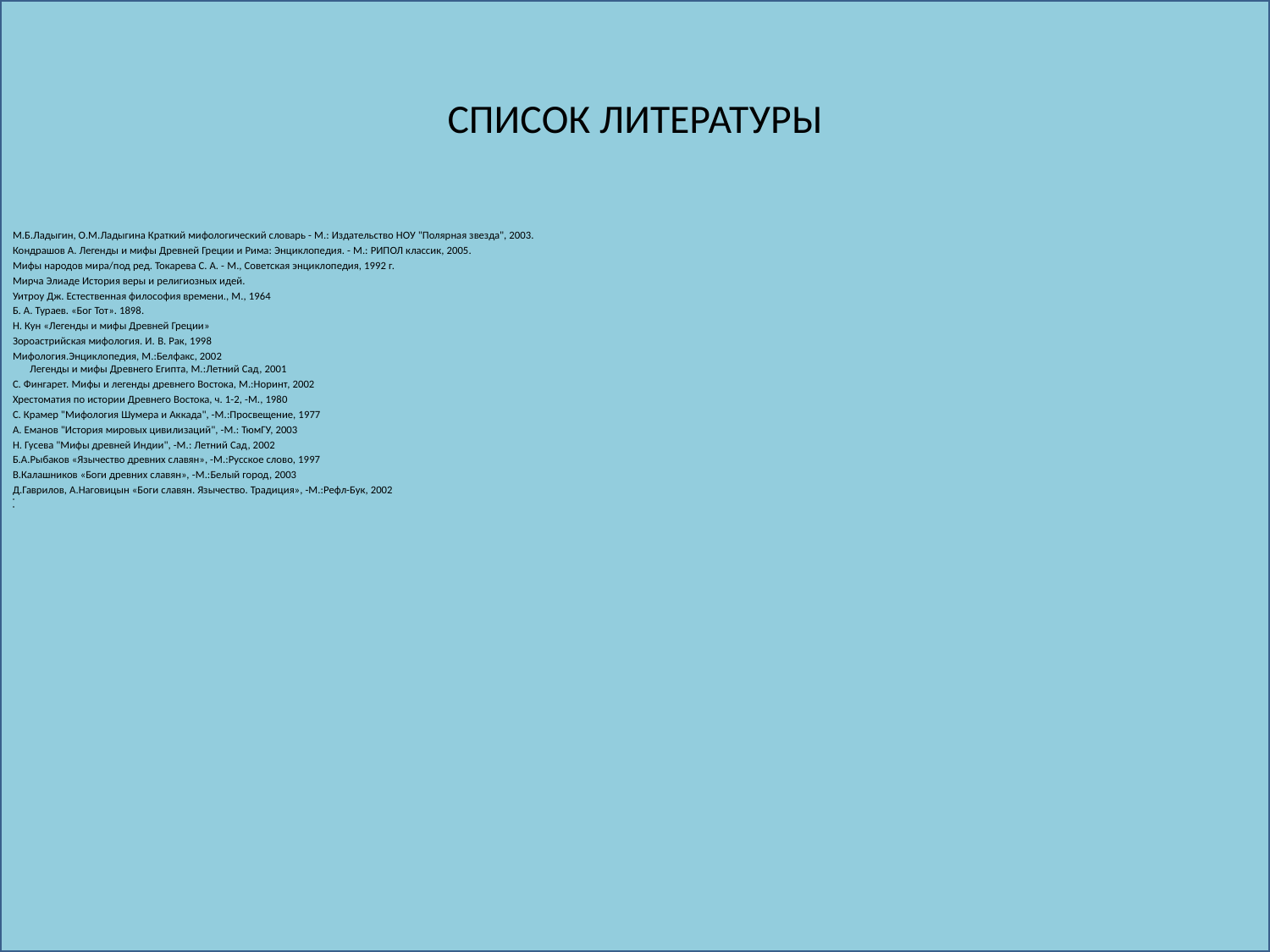

# СПИСОК ЛИТЕРАТУРЫ
М.Б.Ладыгин, О.М.Ладыгина Краткий мифологический словарь - М.: Издательство НОУ "Полярная звезда", 2003.
Кондрашов А. Легенды и мифы Древней Греции и Рима: Энциклопедия. - М.: РИПОЛ классик, 2005.
Мифы народов мира/под ред. Токарева С. А. - М., Советская энциклопедия, 1992 г.
Мирча Элиаде История веры и религиозных идей.
Уитроу Дж. Естественная философия времени., М., 1964
Б. А. Тураев. «Бог Тот». 1898.
Н. Кун «Легенды и мифы Древней Греции»
Зороастрийская мифология. И. В. Рак, 1998
Мифология.Энциклопедия, М.:Белфакс, 2002
Легенды и мифы Древнего Египта, М.:Летний Сад, 2001
С. Фингарет. Мифы и легенды древнего Востока, М.:Норинт, 2002
Хрестоматия по истории Древнего Востока, ч. 1-2, -М., 1980
С. Крамер "Мифология Шумера и Аккада", -М.:Просвещение, 1977
А. Еманов "История мировых цивилизаций", -М.: ТюмГУ, 2003
Н. Гусева "Мифы древней Индии", -М.: Летний Сад, 2002
Б.А.Рыбаков «Язычество древних славян», -М.:Русское слово, 1997
В.Калашников «Боги древних славян», -М.:Белый город, 2003
Д.Гаврилов, А.Наговицын «Боги славян. Язычество. Традиция», -М.:Рефл-Бук, 2002